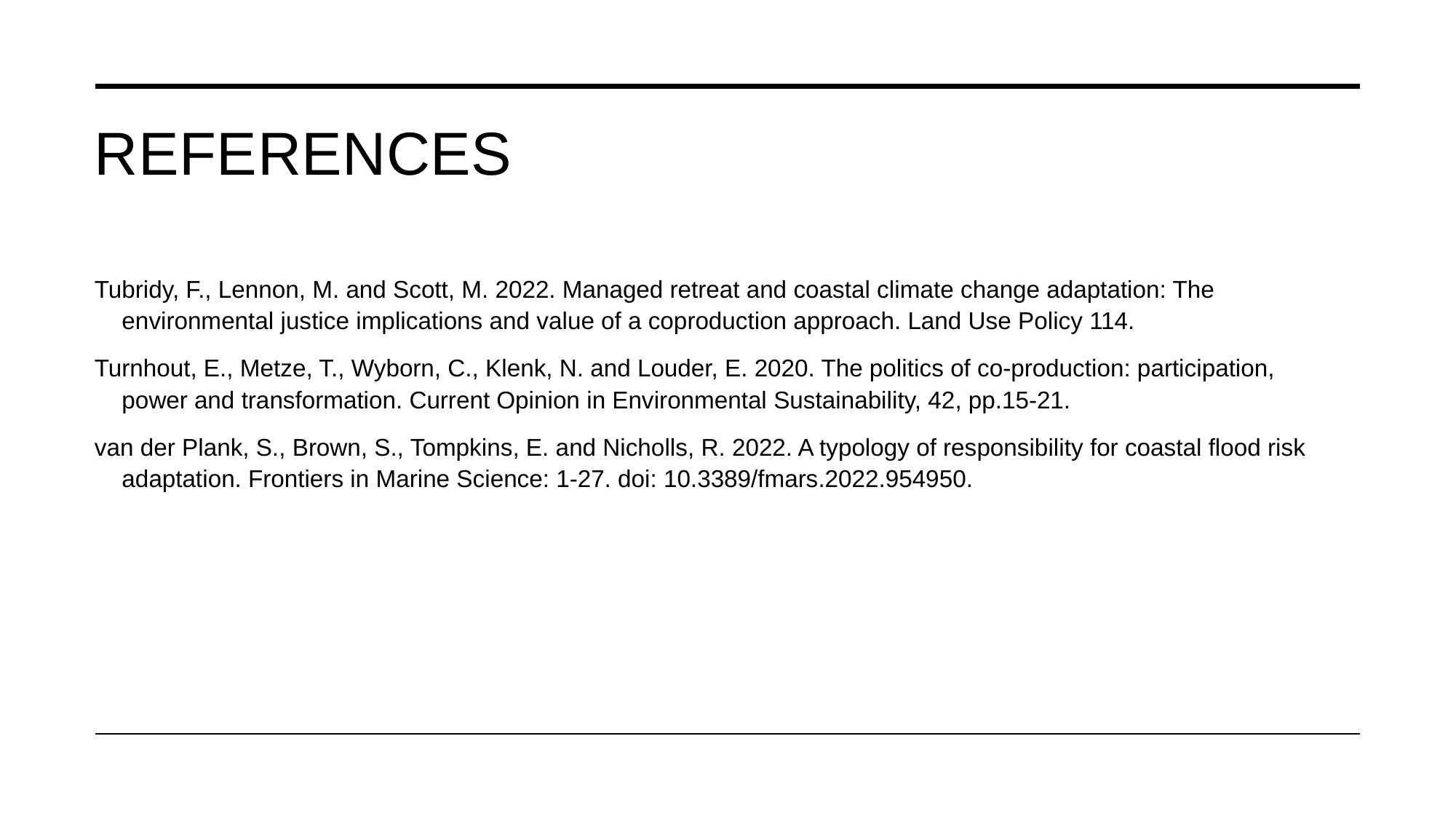

# references
Tubridy, F., Lennon, M. and Scott, M. 2022. Managed retreat and coastal climate change adaptation: The environmental justice implications and value of a coproduction approach. Land Use Policy 114.
Turnhout, E., Metze, T., Wyborn, C., Klenk, N. and Louder, E. 2020. The politics of co-production: participation, power and transformation. Current Opinion in Environmental Sustainability, 42, pp.15-21.
van der Plank, S., Brown, S., Tompkins, E. and Nicholls, R. 2022. A typology of responsibility for coastal flood risk adaptation. Frontiers in Marine Science: 1-27. doi: 10.3389/fmars.2022.954950.